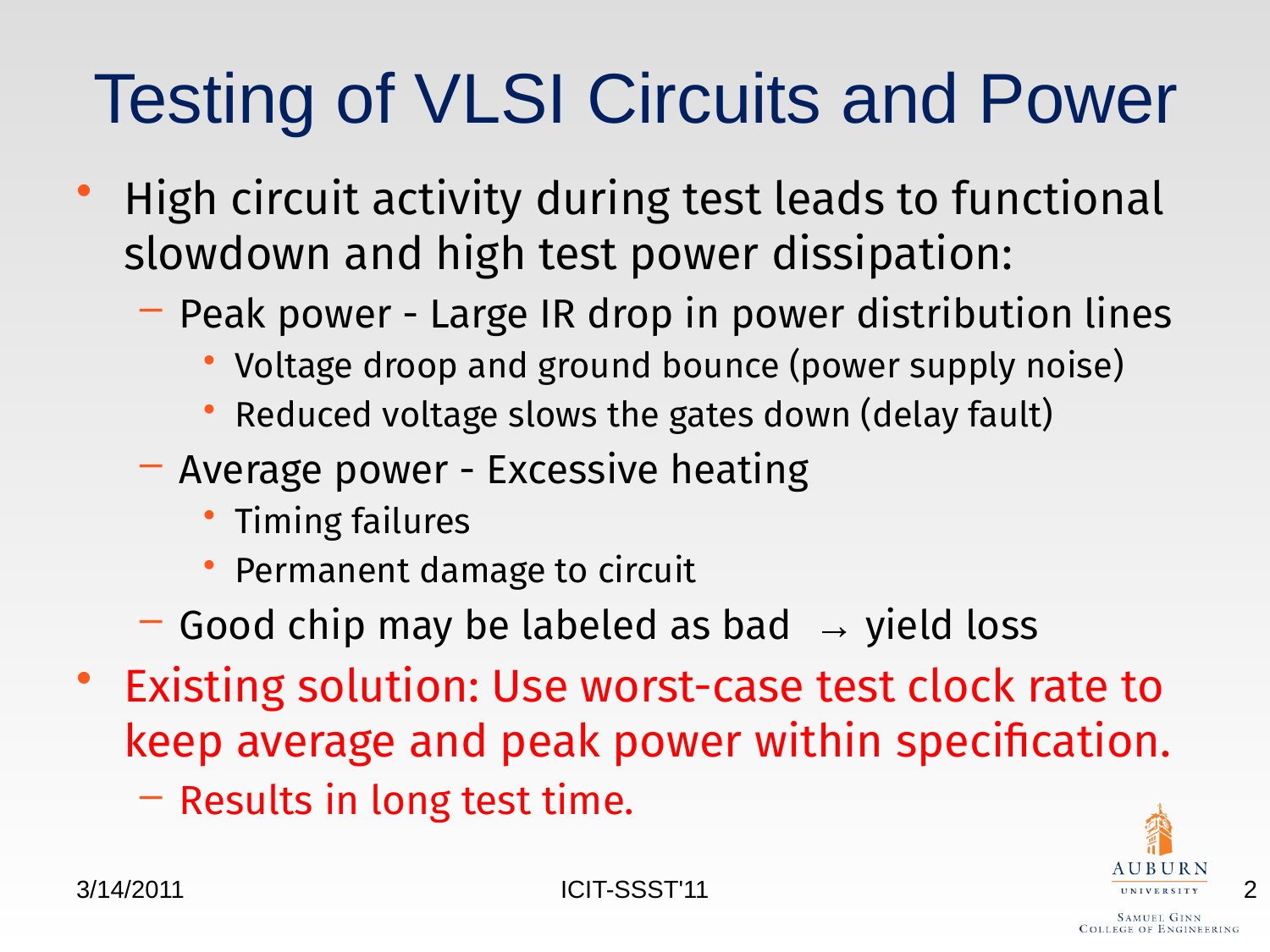

# Testing of VLSI Circuits and Power
High circuit activity during test leads to functional slowdown and high test power dissipation:
Peak power - Large IR drop in power distribution lines
Voltage droop and ground bounce (power supply noise)
Reduced voltage slows the gates down (delay fault)
Average power - Excessive heating
Timing failures
Permanent damage to circuit
Good chip may be labeled as bad  → yield loss
Existing solution: Use worst-case test clock rate to keep average and peak power within specification.
Results in long test time.
3/14/2011
ICIT-SSST'11
2